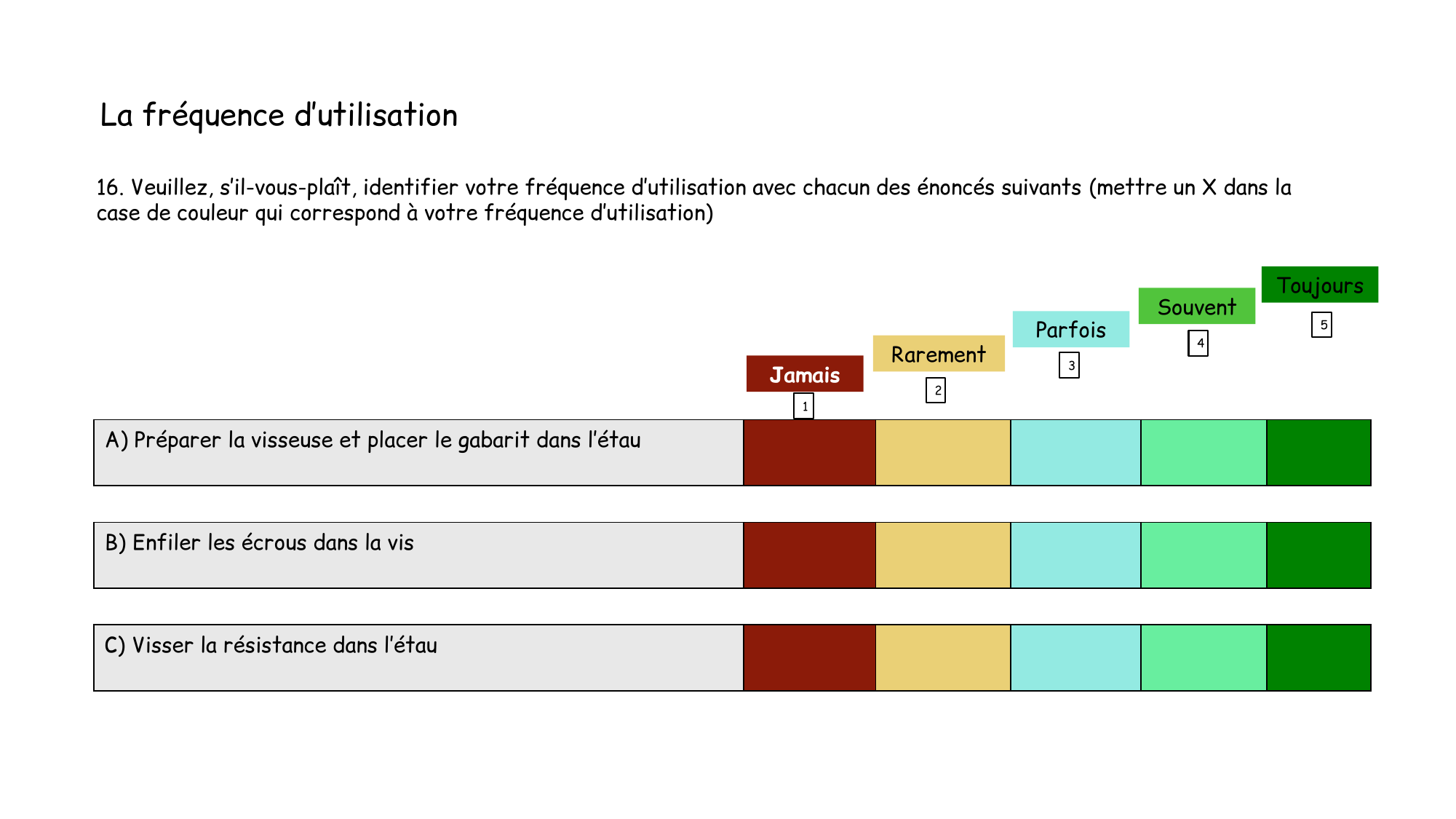

La fréquence d’utilisation
16. Veuillez, s’il-vous-plaît, identifier votre fréquence d’utilisation avec chacun des énoncés suivants (mettre un X dans la case de couleur qui correspond à votre fréquence d’utilisation)
Toujours
Souvent
Parfois
5
4
Rarement
3
Jamais
2
1
| A) Préparer la visseuse et placer le gabarit dans l’étau |  |  |  |  |  |
| --- | --- | --- | --- | --- | --- |
|  |  |  |  |  |  |
| B) Enfiler les écrous dans la vis |  |  |  |  |  |
|  |  |  |  |  |  |
| C) Visser la résistance dans l’étau |  |  |  |  |  |